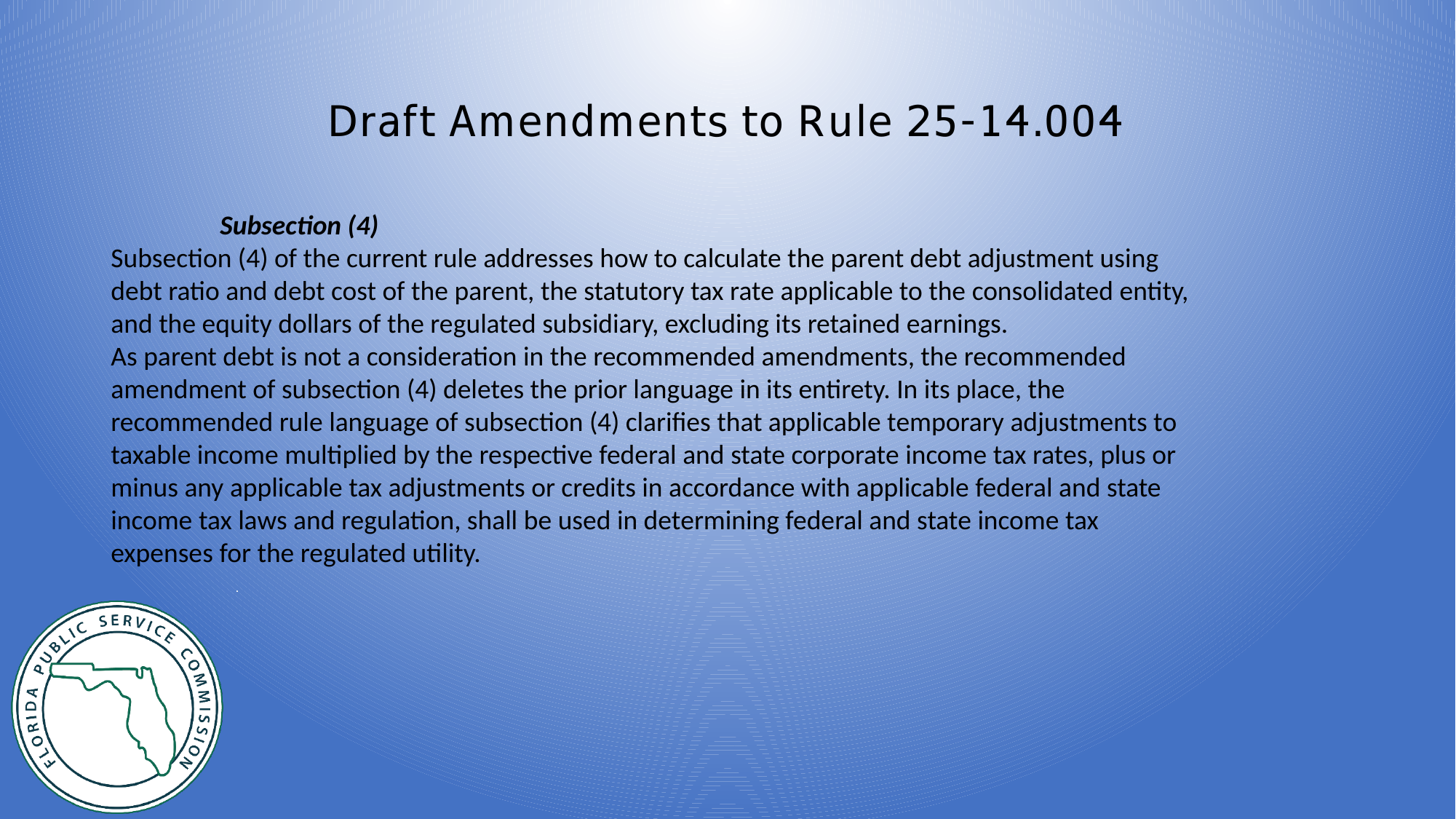

# Draft Amendments to Rule 25-14.004
	Subsection (4)
Subsection (4) of the current rule addresses how to calculate the parent debt adjustment using
debt ratio and debt cost of the parent, the statutory tax rate applicable to the consolidated entity,
and the equity dollars of the regulated subsidiary, excluding its retained earnings.
As parent debt is not a consideration in the recommended amendments, the recommended
amendment of subsection (4) deletes the prior language in its entirety. In its place, the
recommended rule language of subsection (4) clarifies that applicable temporary adjustments to
taxable income multiplied by the respective federal and state corporate income tax rates, plus or
minus any applicable tax adjustments or credits in accordance with applicable federal and state
income tax laws and regulation, shall be used in determining federal and state income tax
expenses for the regulated utility.